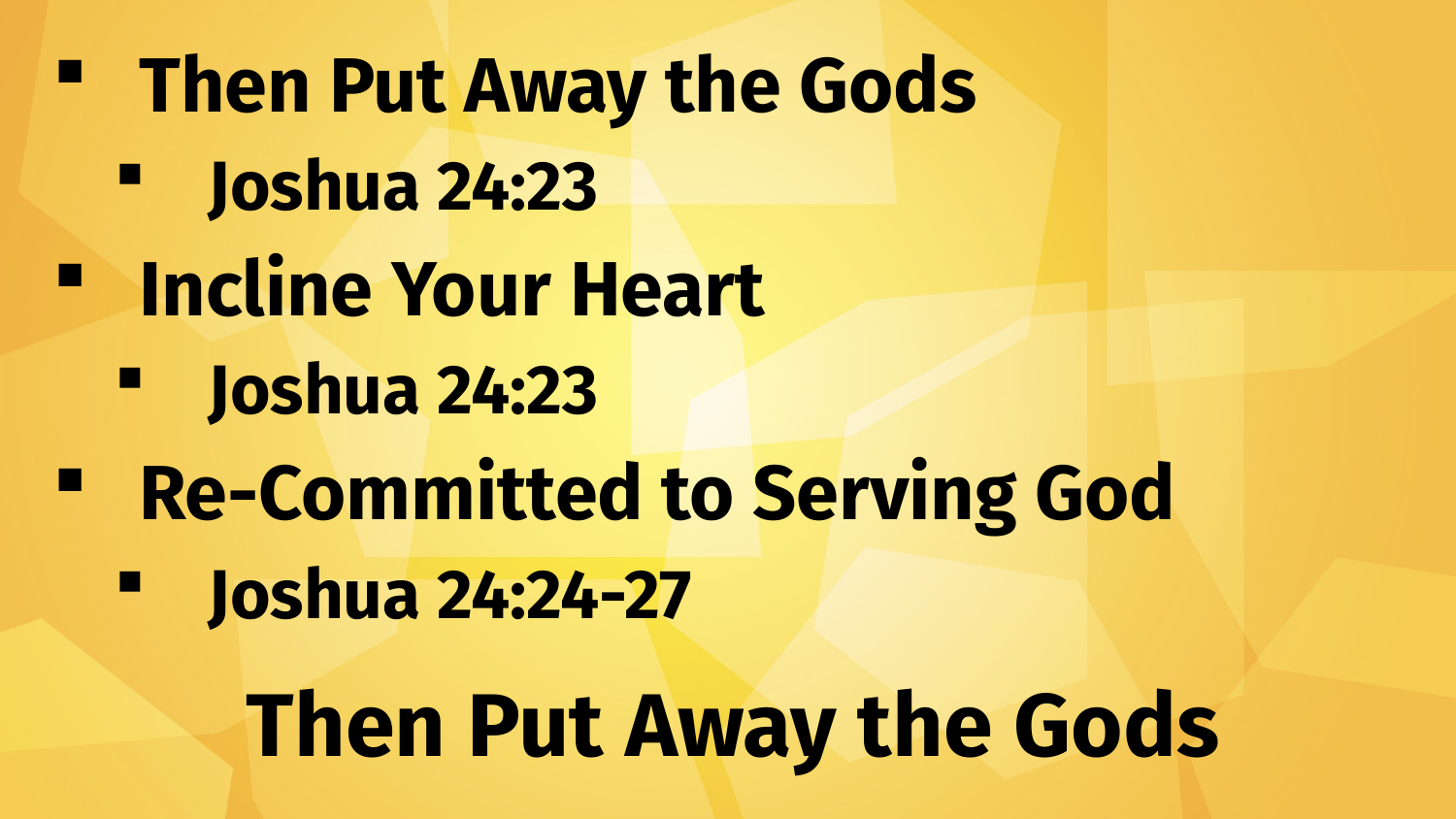

Then Put Away the Gods
Joshua 24:23
Incline Your Heart
Joshua 24:23
Re-Committed to Serving God
Joshua 24:24-27
Then Put Away the Gods